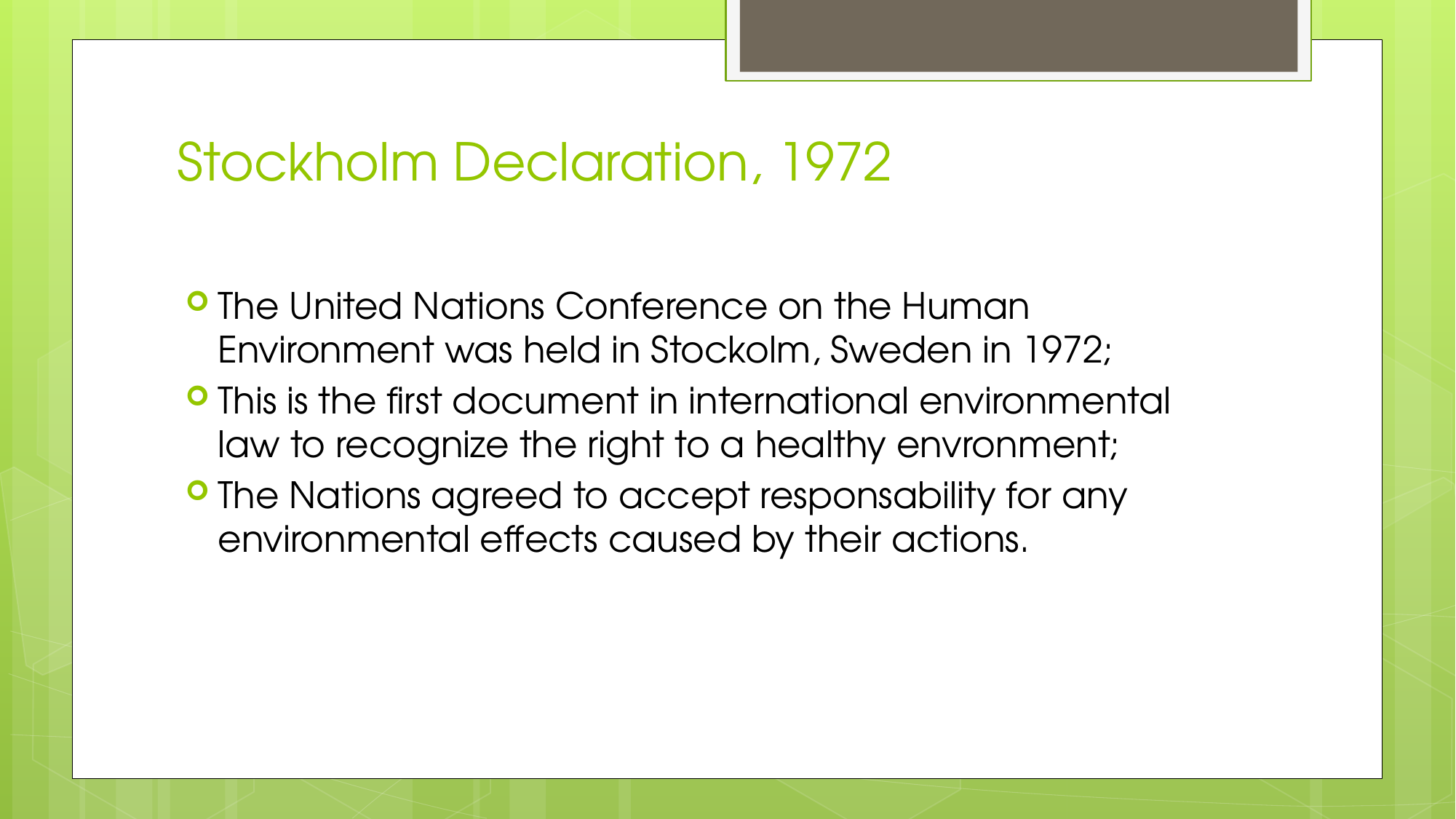

# Stockholm Declaration, 1972
The United Nations Conference on the Human Environment was held in Stockolm, Sweden in 1972;
This is the first document in international environmental law to recognize the right to a healthy envronment;
The Nations agreed to accept responsability for any environmental effects caused by their actions.